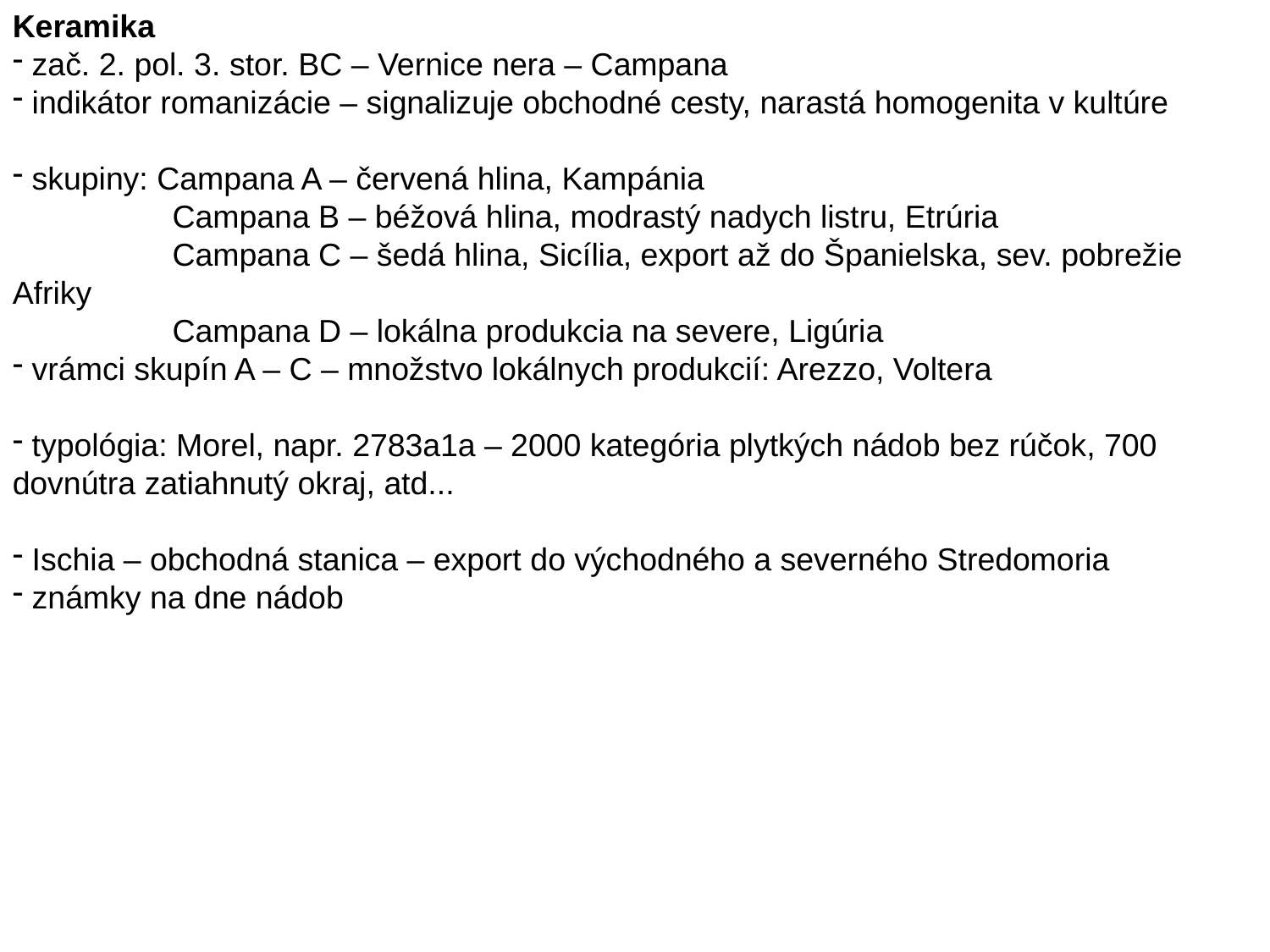

Keramika
 zač. 2. pol. 3. stor. BC – Vernice nera – Campana
 indikátor romanizácie – signalizuje obchodné cesty, narastá homogenita v kultúre

 skupiny: Campana A – červená hlina, Kampánia
                  Campana B – béžová hlina, modrastý nadych listru, Etrúria
                  Campana C – šedá hlina, Sicília, export až do Španielska, sev. pobrežie Afriky
                  Campana D – lokálna produkcia na severe, Ligúria
 vrámci skupín A – C – množstvo lokálnych produkcií: Arezzo, Voltera

 typológia: Morel, napr. 2783a1a – 2000 kategória plytkých nádob bez rúčok, 700 dovnútra zatiahnutý okraj, atd...

 Ischia – obchodná stanica – export do východného a severného Stredomoria
 známky na dne nádob